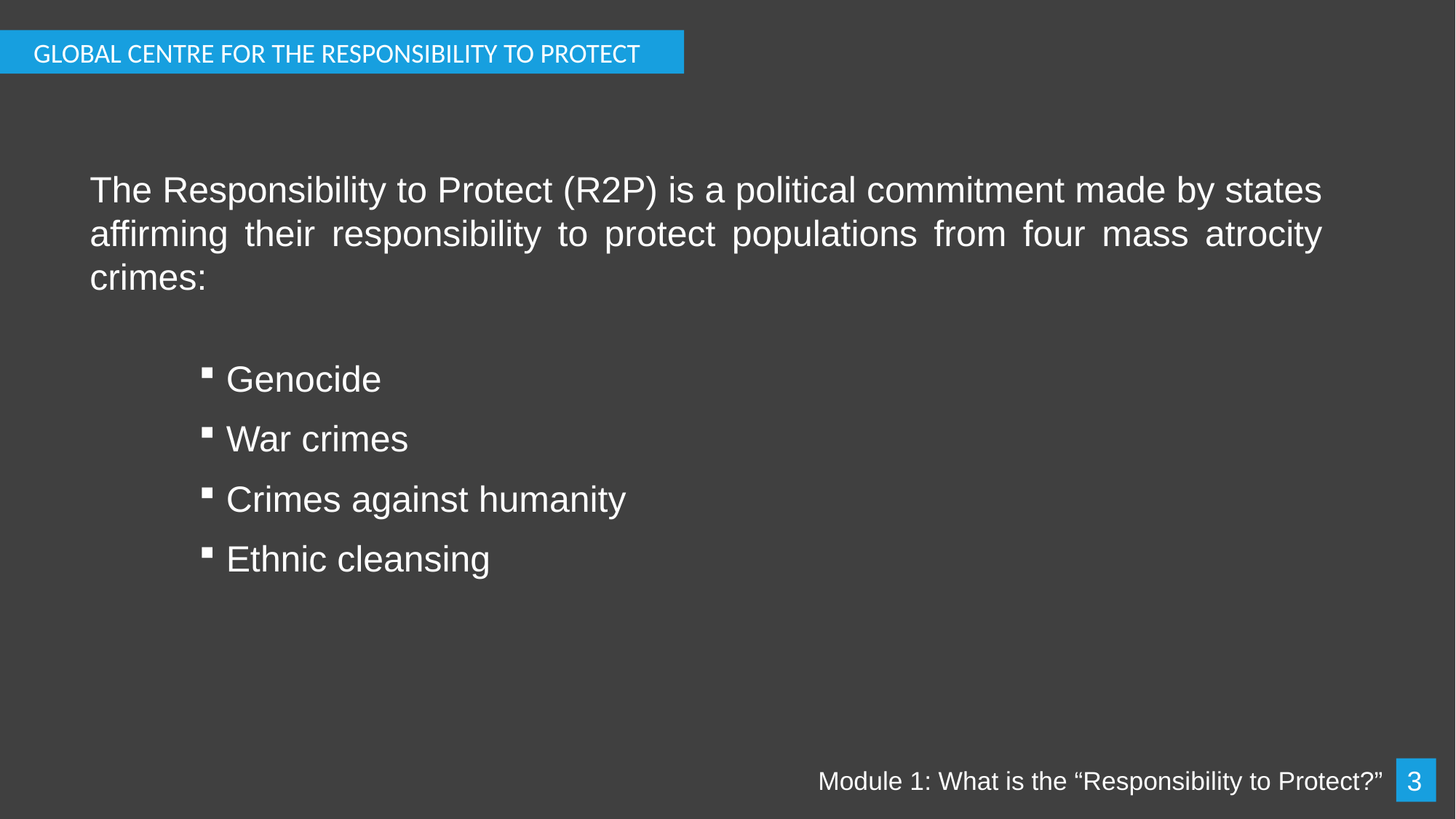

GLOBAL CENTRE FOR THE RESPONSIBILITY TO PROTECT
The Responsibility to Protect (R2P) is a political commitment made by states affirming their responsibility to protect populations from four mass atrocity crimes:

Genocide
War crimes
Crimes against humanity
Ethnic cleansing
3
Module 1: What is the “Responsibility to Protect?”